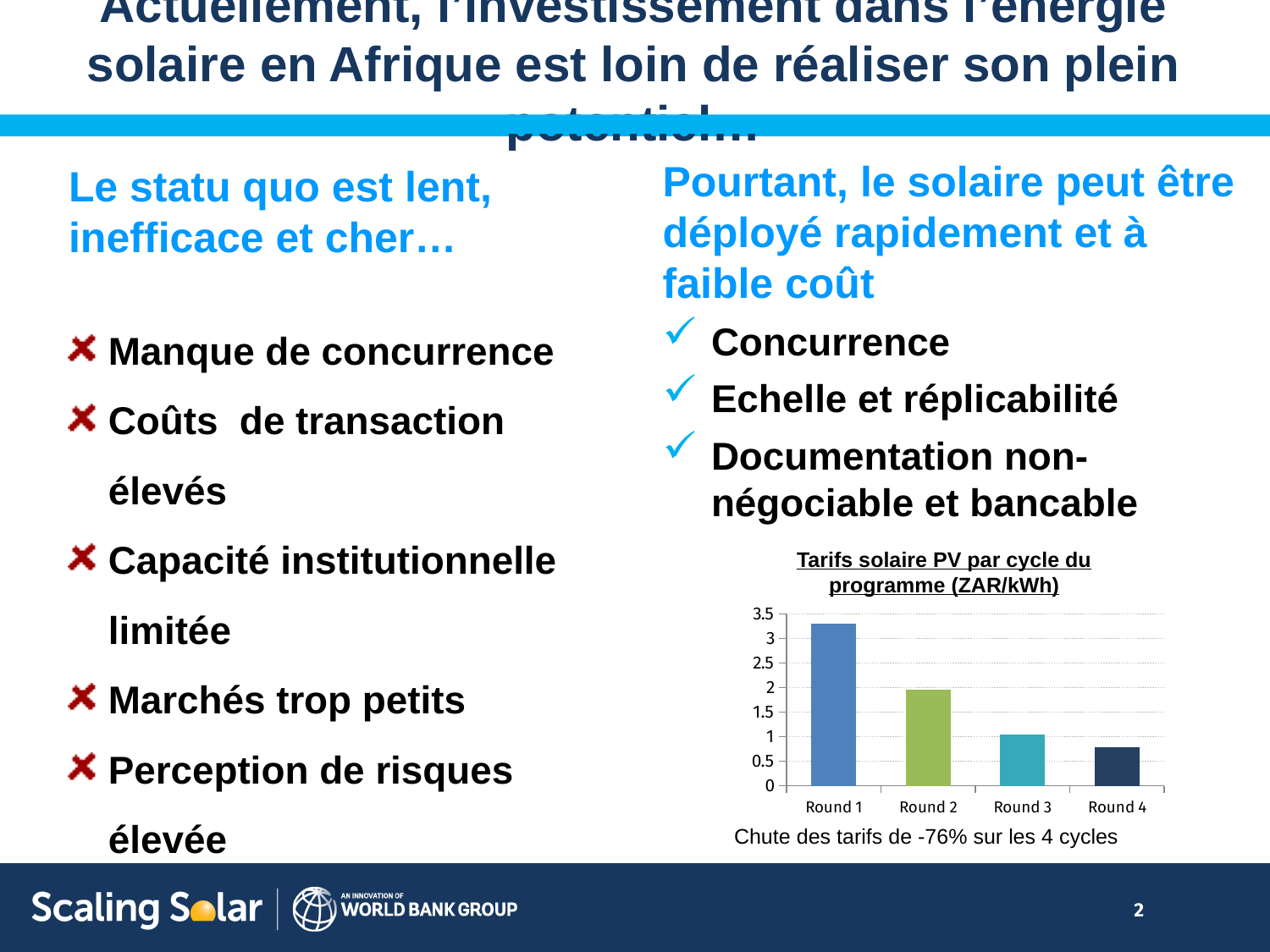

Actuellement, l’investissement dans l’énergie solaire en Afrique est loin de réaliser son plein potentiel…

Pourtant, le solaire peut être déployé rapidement et à faible coût
Concurrence
Echelle et réplicabilité
Documentation non-négociable et bancable

### Chart

| Category | PV |
|---|---|
| Round 1 | 3.3 |
| Round 2 | 1.96 |
| Round 3 | 1.05 |
| Round 4 | 0.78 |
Le statu quo est lent, inefficace et cher…

Manque de concurrence
Coûts  de transaction élevés
Capacité institutionnelle limitée
Marchés trop petits
Perception de risques élevée
Tarifs solaire PV par cycle du programme (ZAR/kWh)
Chute des tarifs de -76% sur les 4 cycles